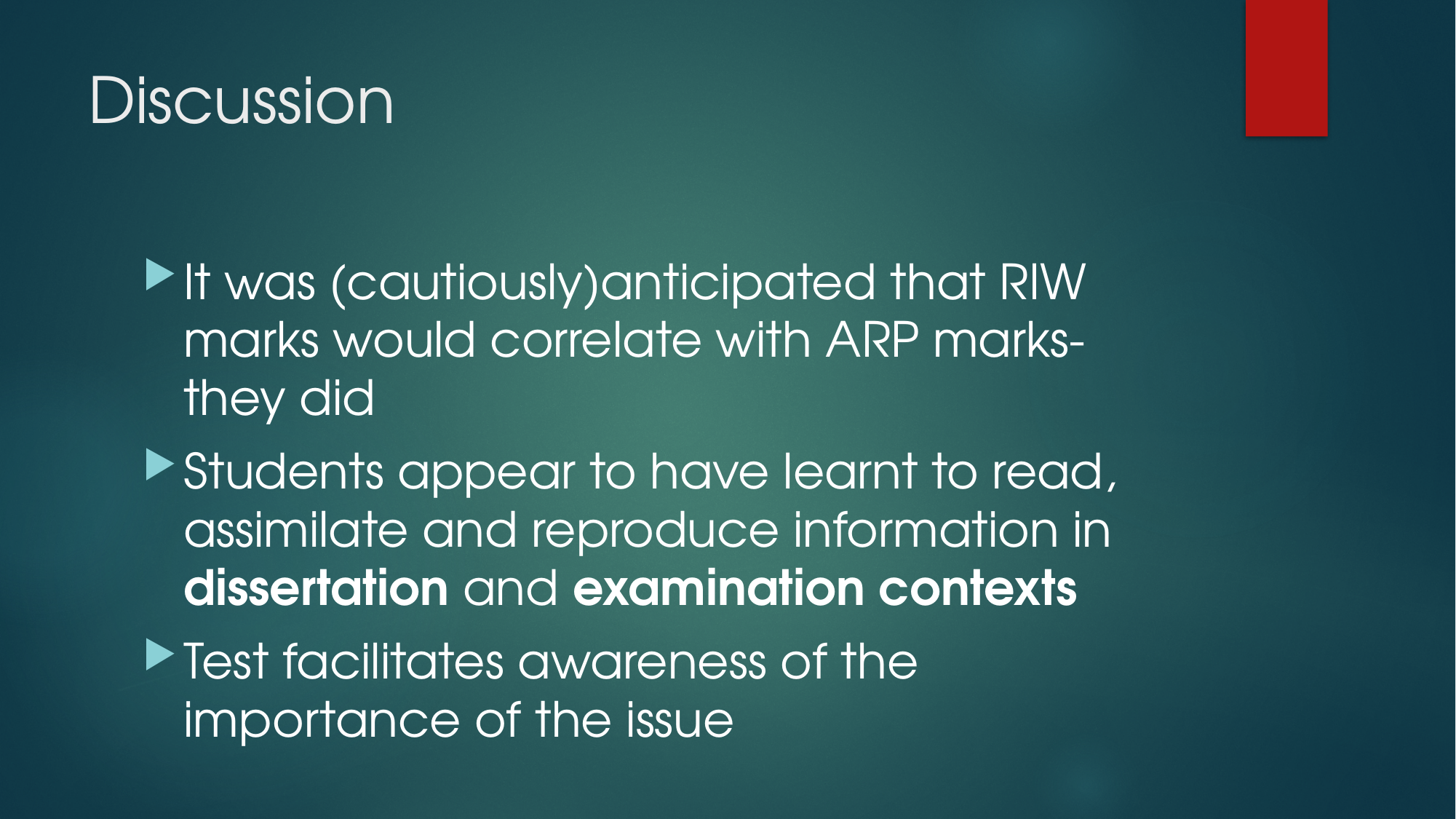

# Discussion
It was (cautiously)anticipated that RIW marks would correlate with ARP marks- they did
Students appear to have learnt to read, assimilate and reproduce information in dissertation and examination contexts
Test facilitates awareness of the importance of the issue

Test could be applicable to other (postgraduate) contexts
Test to evolve further this year